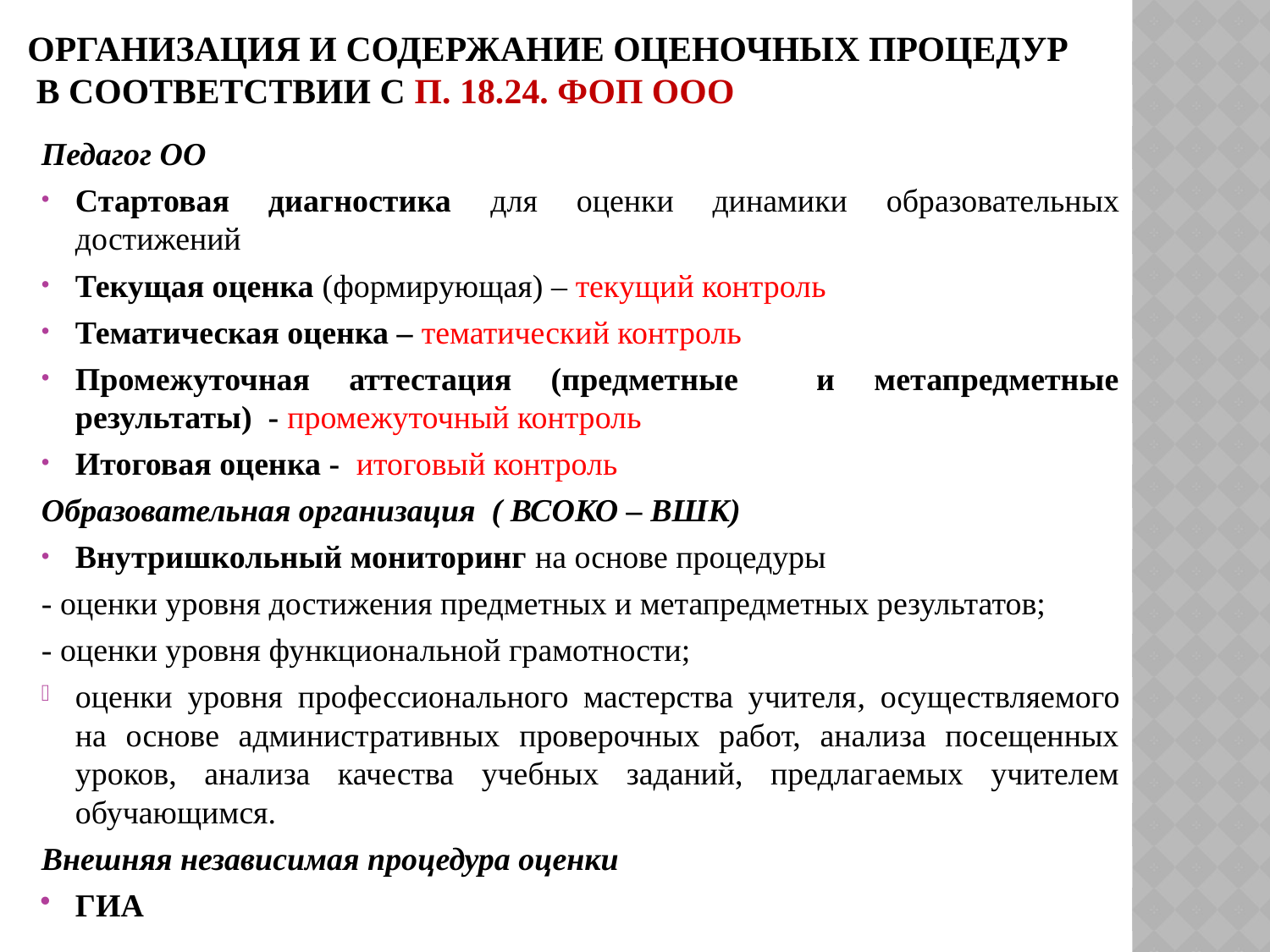

# Организация и содержание оценочных процедур в соответствии с п. 18.24. ФОП ООО
Педагог ОО
Стартовая диагностика для оценки динамики образовательных достижений
Текущая оценка (формирующая) – текущий контроль
Тематическая оценка – тематический контроль
Промежуточная аттестация (предметные  и метапредметные результаты)  - промежуточный контроль
Итоговая оценка -  итоговый контроль
Образовательная организация  ( ВСОКО – ВШК)
Внутришкольный мониторинг на основе процедуры
- оценки уровня достижения предметных и метапредметных результатов;
- оценки уровня функциональной грамотности;
оценки уровня профессионального мастерства учителя, осуществляемого на основе административных проверочных работ, анализа посещенных уроков, анализа качества учебных заданий, предлагаемых учителем обучающимся.
Внешняя независимая процедура оценки
ГИА